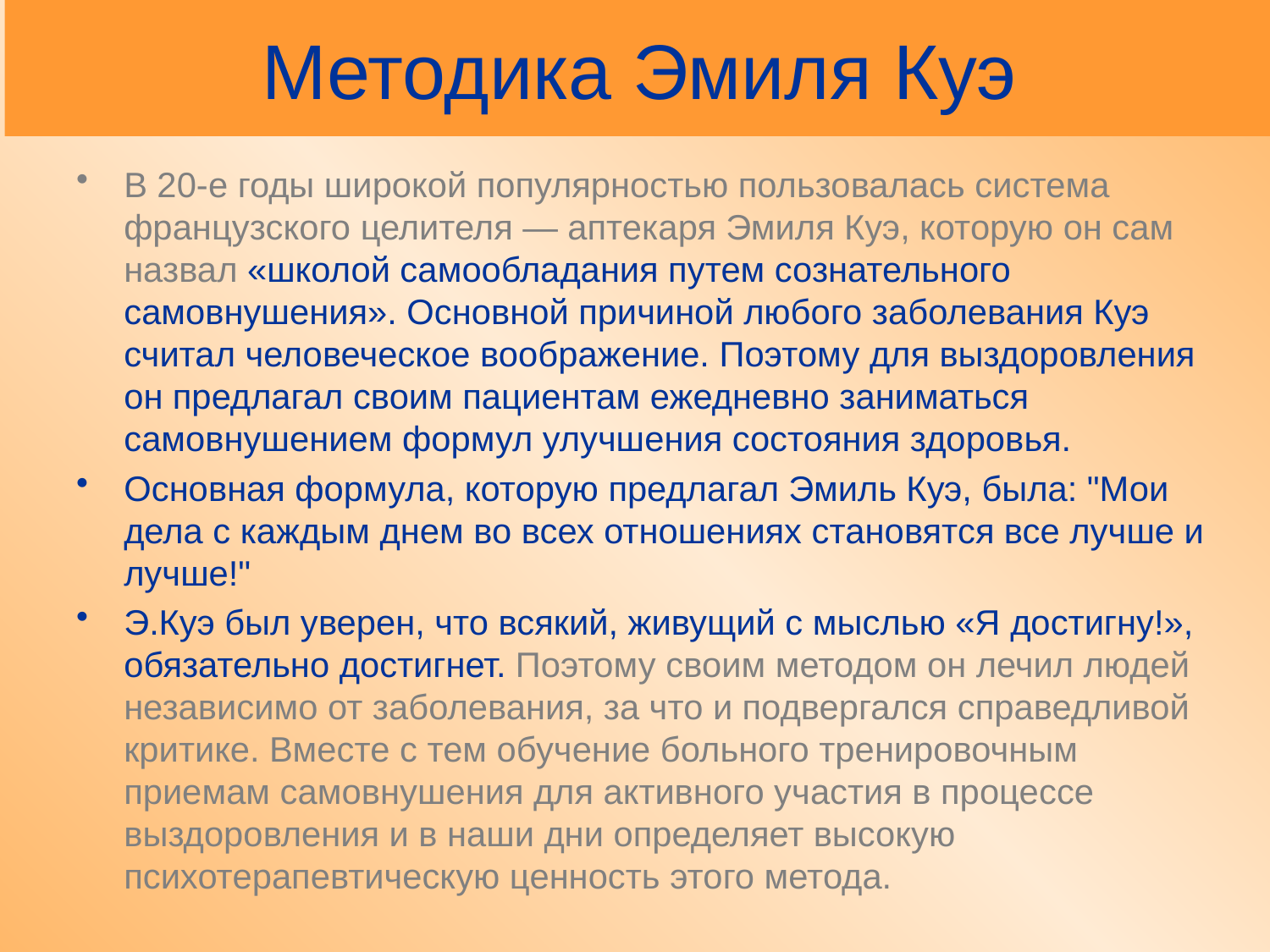

# Методика Эмиля Куэ
В 20-е годы широкой популярностью пользовалась система французского целителя — аптекаря Эмиля Куэ, которую он сам назвал «школой самообладания путем сознательного самовнушения». Основной причиной любого заболевания Куэ считал человеческое воображение. Поэтому для выздоровления он предлагал своим пациентам ежедневно заниматься самовнушением формул улучшения состояния здоровья.
Основная формула, которую предлагал Эмиль Куэ, была: "Мои дела с каждым днем во всех отношениях становятся все лучше и лучше!"
Э.Куэ был уверен, что всякий, живущий с мыслью «Я достигну!», обязательно достигнет. Поэтому своим методом он лечил людей независимо от заболевания, за что и подвергался справедливой критике. Вместе с тем обучение больного тренировочным приемам самовнушения для активного участия в процессе выздоровления и в наши дни определяет высокую психотерапевтическую ценность этого метода.